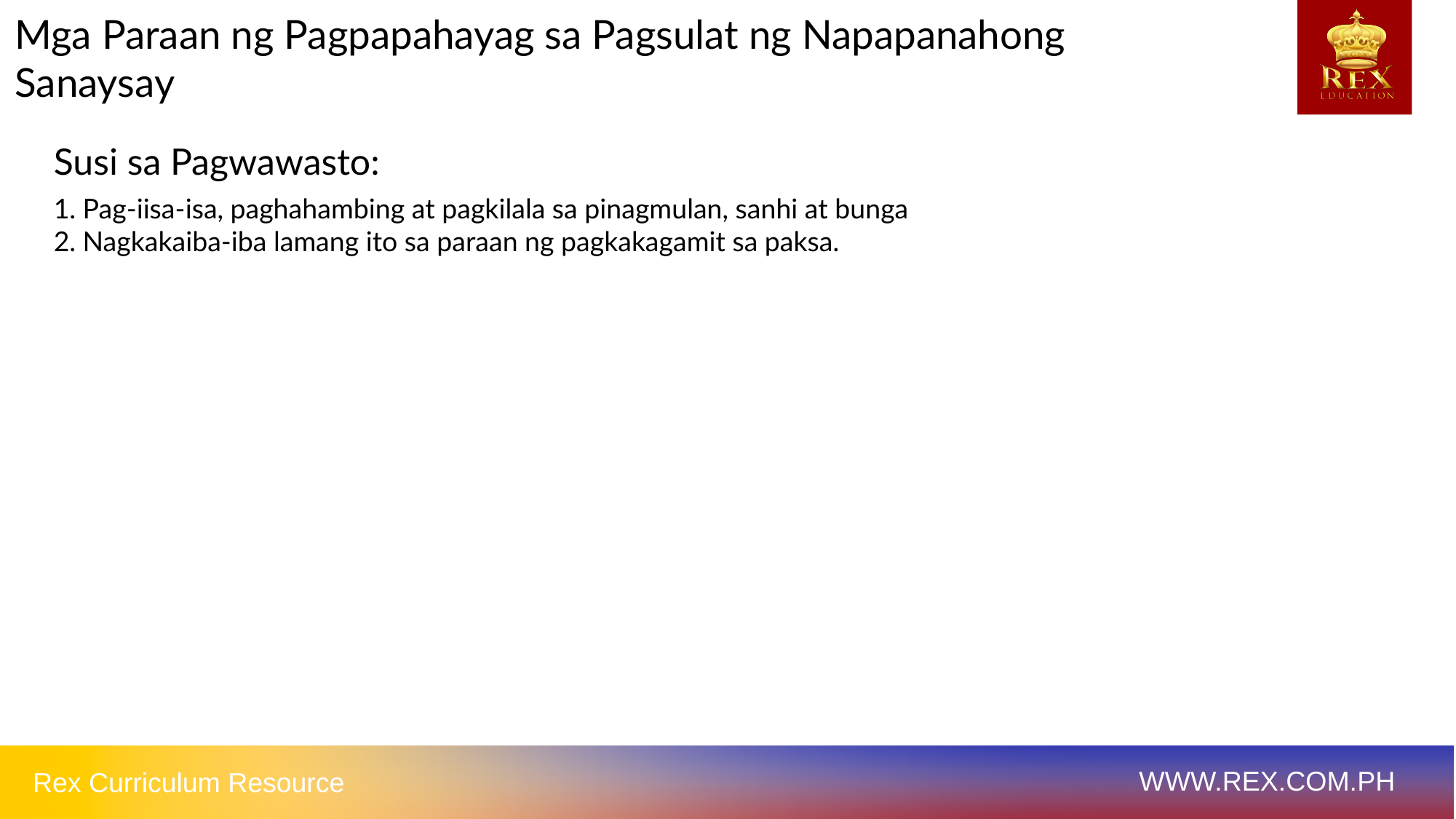

Mga Paraan ng Pagpapahayag sa Pagsulat ng Napapanahong Sanaysay
# Susi sa Pagwawasto:
1. Pag-iisa-isa, paghahambing at pagkilala sa pinagmulan, sanhi at bunga
2. Nagkakaiba-iba lamang ito sa paraan ng pagkakagamit sa paksa.